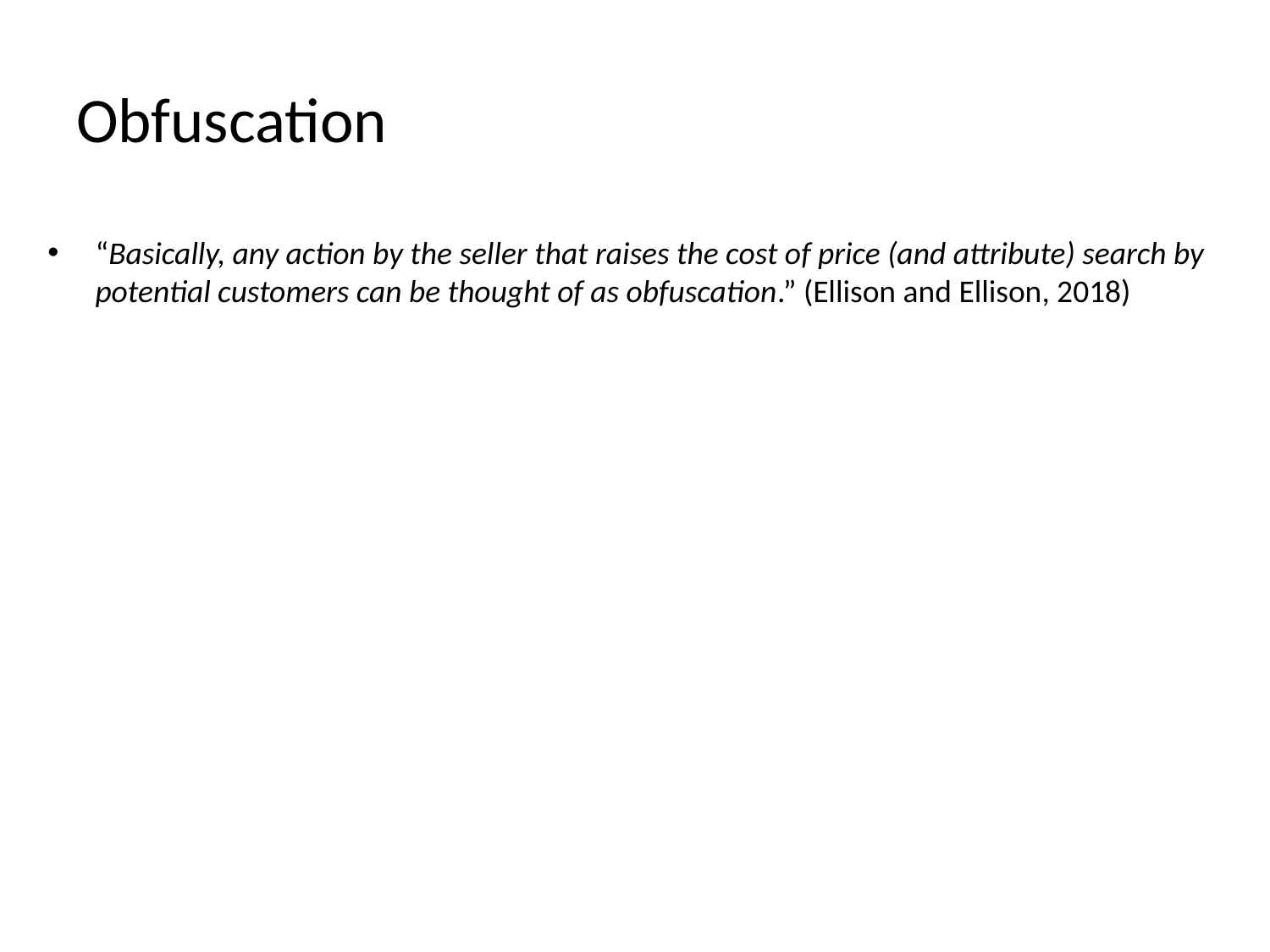

# Obfuscation
“Basically, any action by the seller that raises the cost of price (and attribute) search by potential customers can be thought of as obfuscation.” (Ellison and Ellison, 2018)